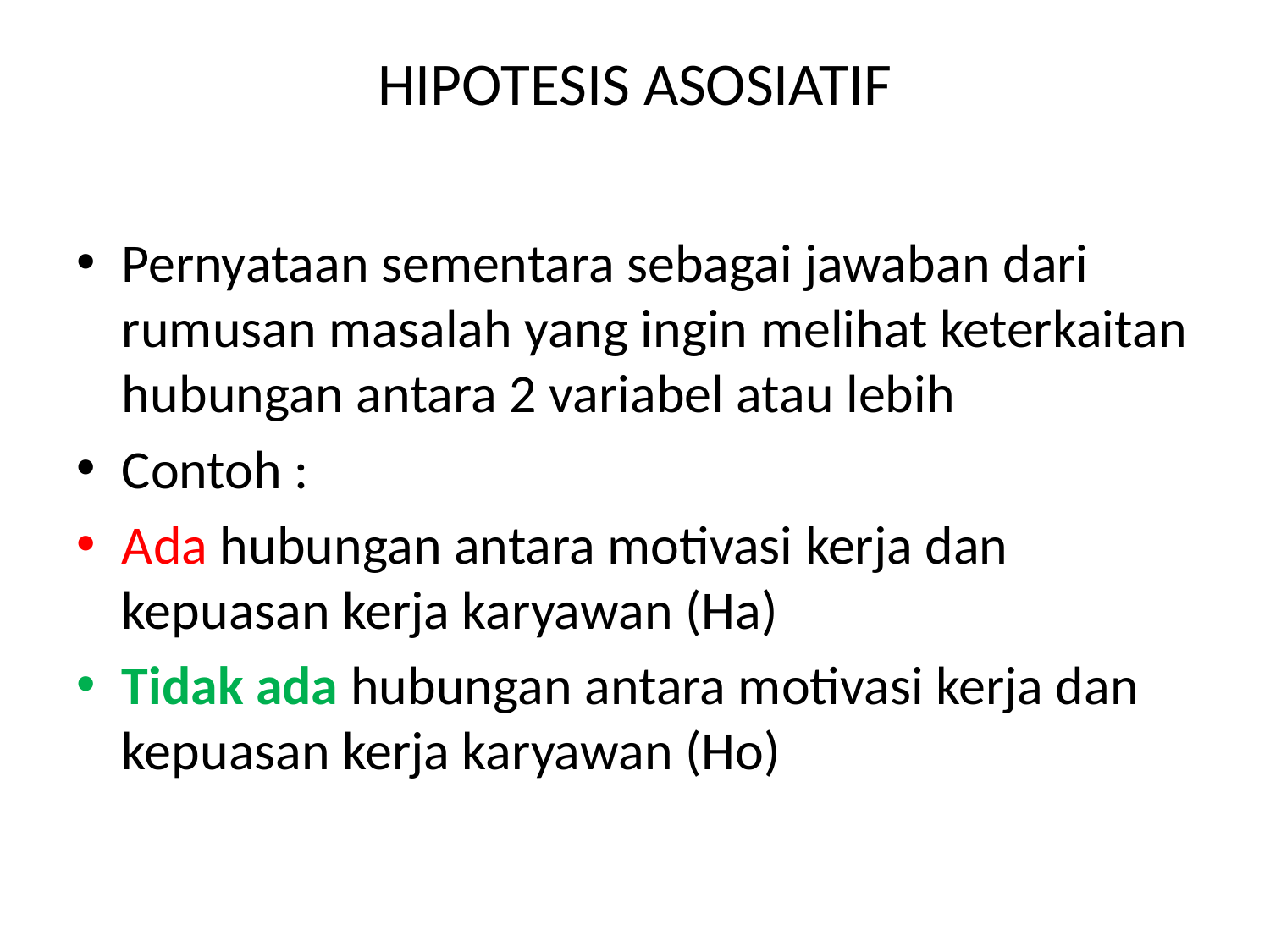

# HIPOTESIS ASOSIATIF
Pernyataan sementara sebagai jawaban dari rumusan masalah yang ingin melihat keterkaitan hubungan antara 2 variabel atau lebih
Contoh :
Ada hubungan antara motivasi kerja dan kepuasan kerja karyawan (Ha)
Tidak ada hubungan antara motivasi kerja dan kepuasan kerja karyawan (Ho)